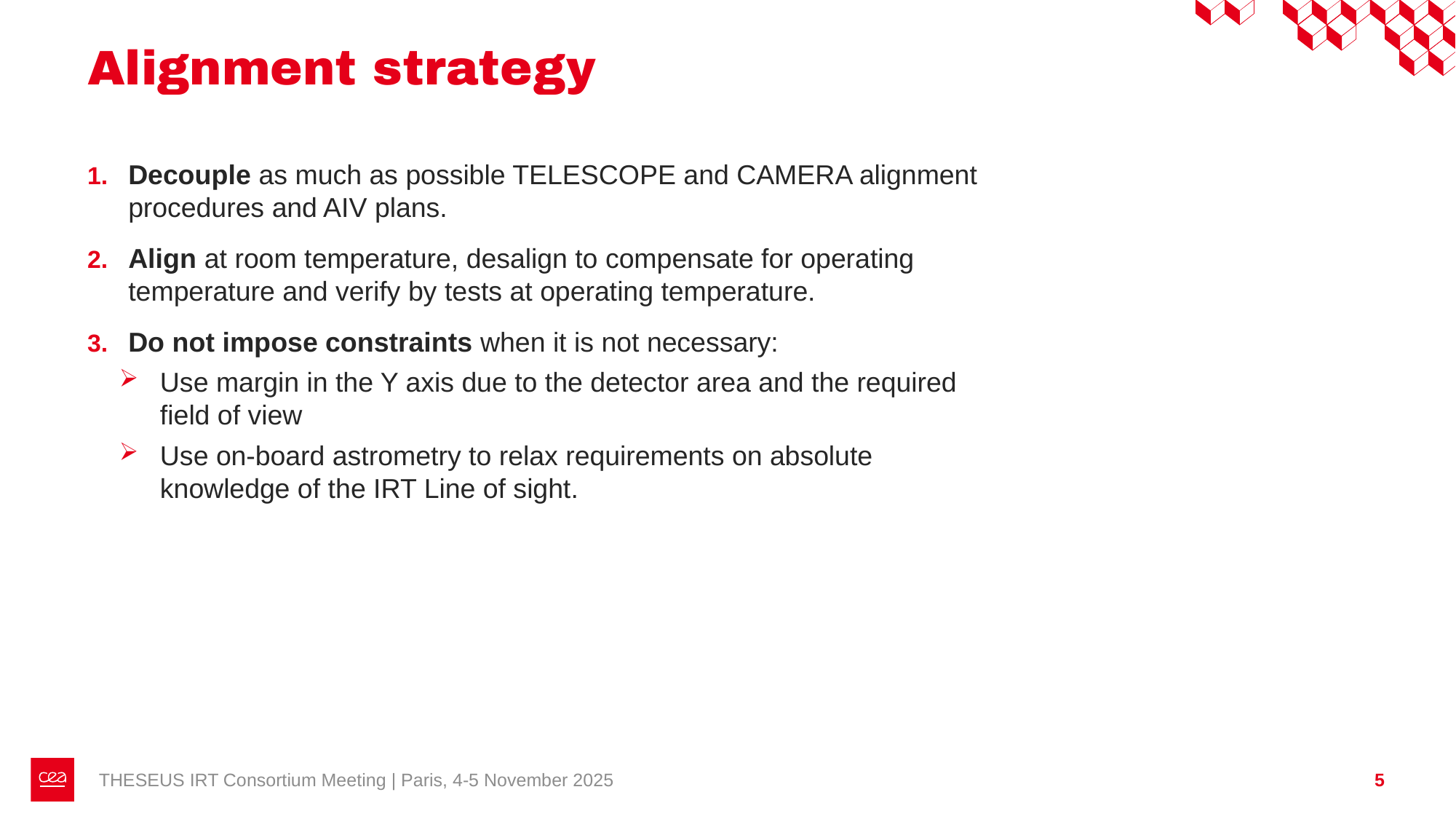

# Alignment strategy
Decouple as much as possible TELESCOPE and CAMERA alignment procedures and AIV plans.
Align at room temperature, desalign to compensate for operating temperature and verify by tests at operating temperature.
Do not impose constraints when it is not necessary:
Use margin in the Y axis due to the detector area and the required field of view
Use on-board astrometry to relax requirements on absolute knowledge of the IRT Line of sight.

THESEUS IRT Consortium Meeting | Paris, 4-5 November 2025
5